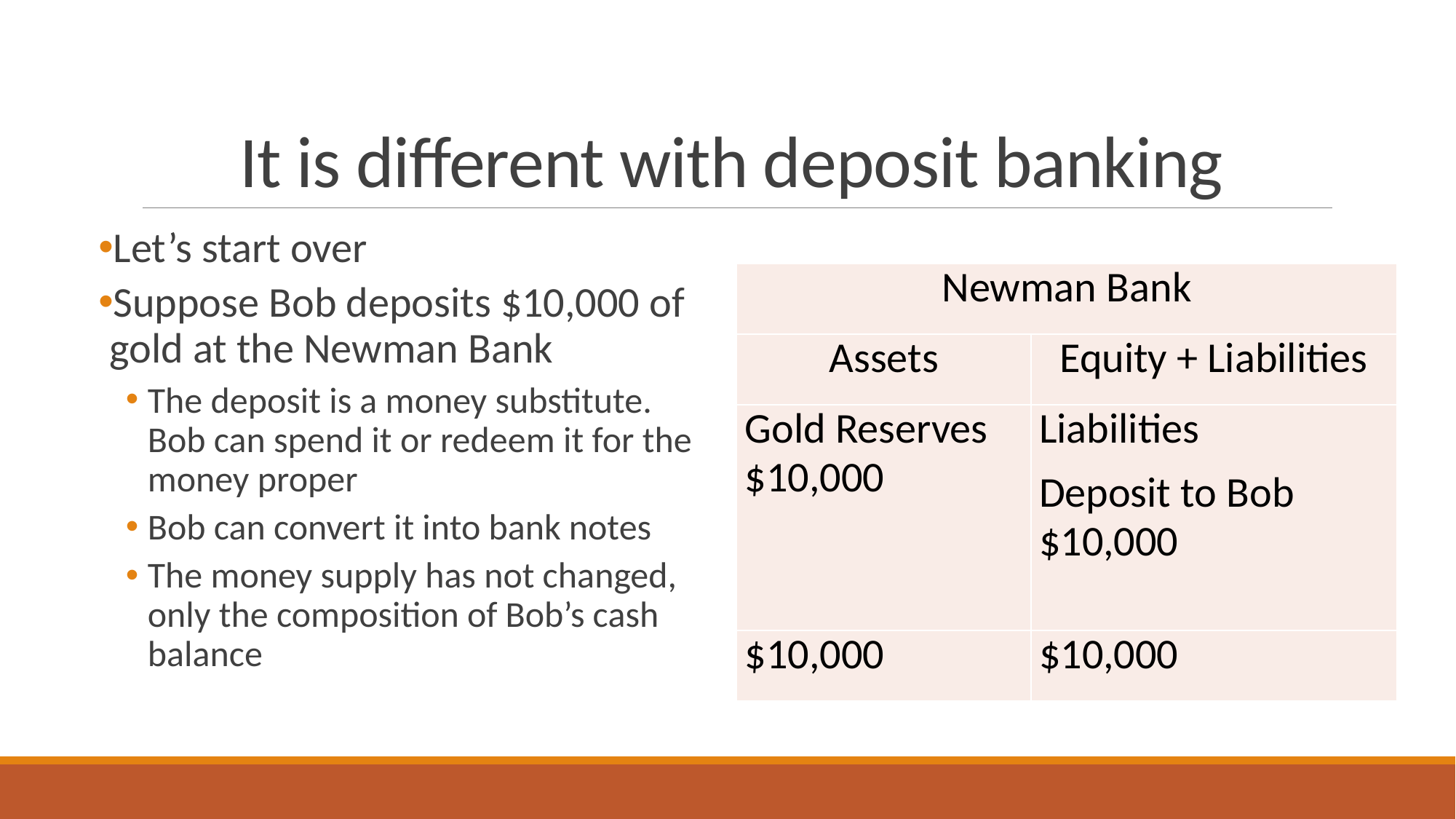

# It is different with deposit banking
Let’s start over
Suppose Bob deposits $10,000 of gold at the Newman Bank
The deposit is a money substitute. Bob can spend it or redeem it for the money proper
Bob can convert it into bank notes
The money supply has not changed, only the composition of Bob’s cash balance
| Newman Bank |  |
| --- | --- |
| Assets | Equity + Liabilities |
| Gold Reserves $10,000 | Liabilities Deposit to Bob $10,000 |
| $10,000 | $10,000 |